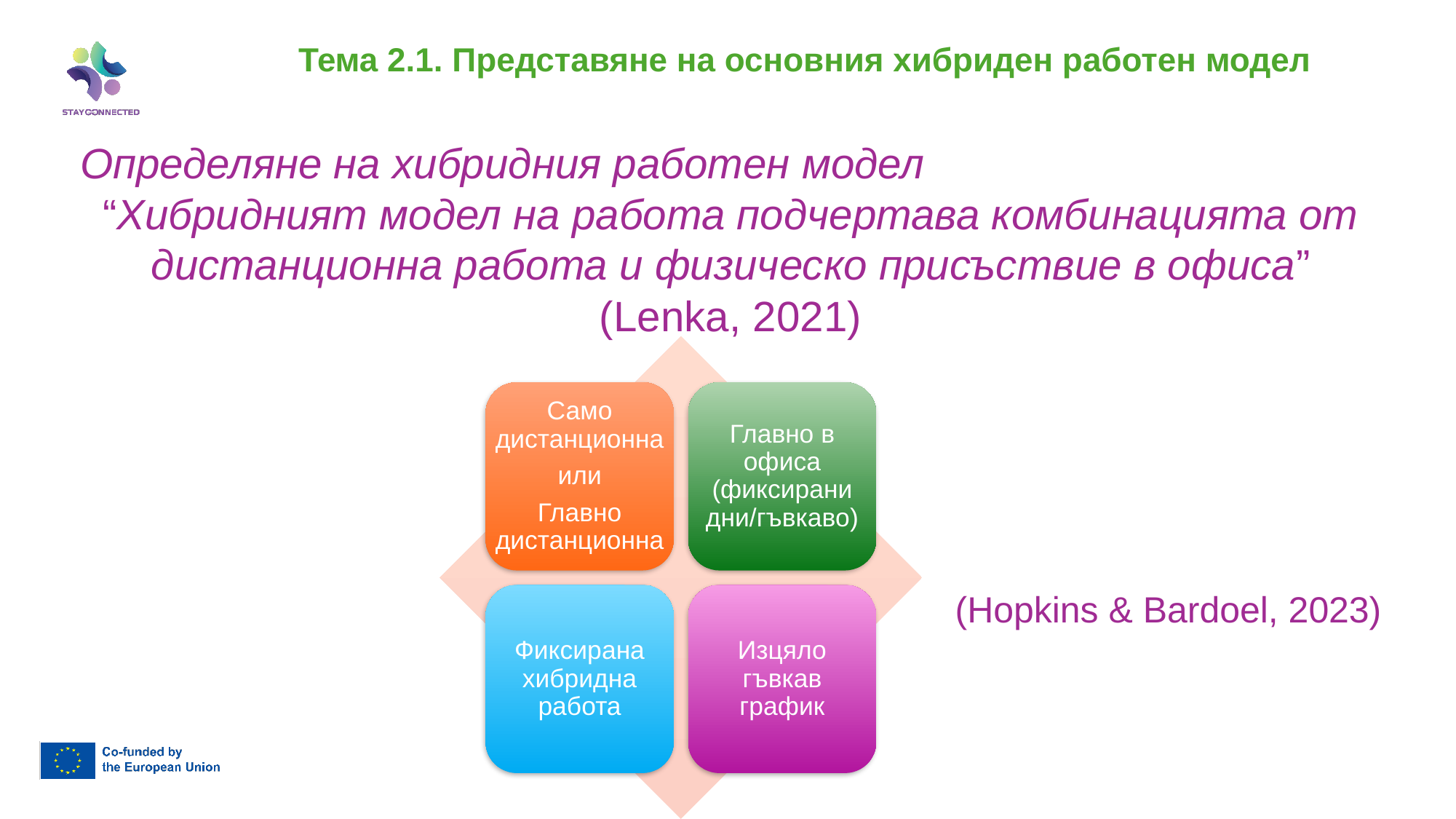

Тема 2.1. Представяне на основния хибриден работен модел

Определяне на хибридния работен модел
“Хибридният модел на работа подчертава комбинацията от дистанционна работа и физическо присъствие в офиса” (Lenka, 2021)

(Hopkins & Bardoel, 2023)

Само дистанционна
или
Главно дистанционна
Главно в офиса (фиксирани дни/гъвкаво)

Фиксирана хибридна работа
Изцяло гъвкав график